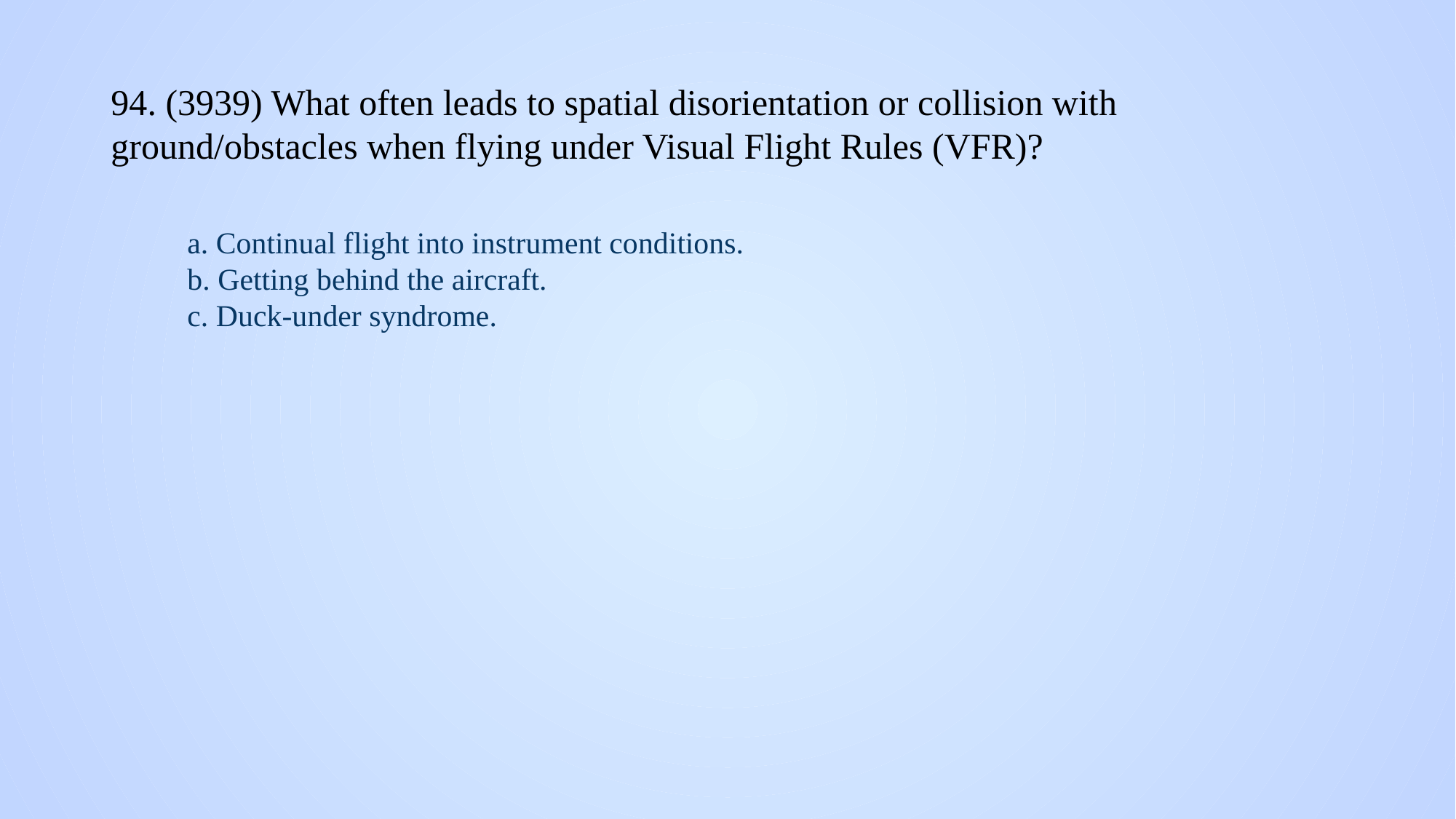

# 94. (3939) What often leads to spatial disorientation or collision with ground/obstacles when flying under Visual Flight Rules (VFR)?
a. Continual flight into instrument conditions.
b. Getting behind the aircraft.
c. Duck-under syndrome.